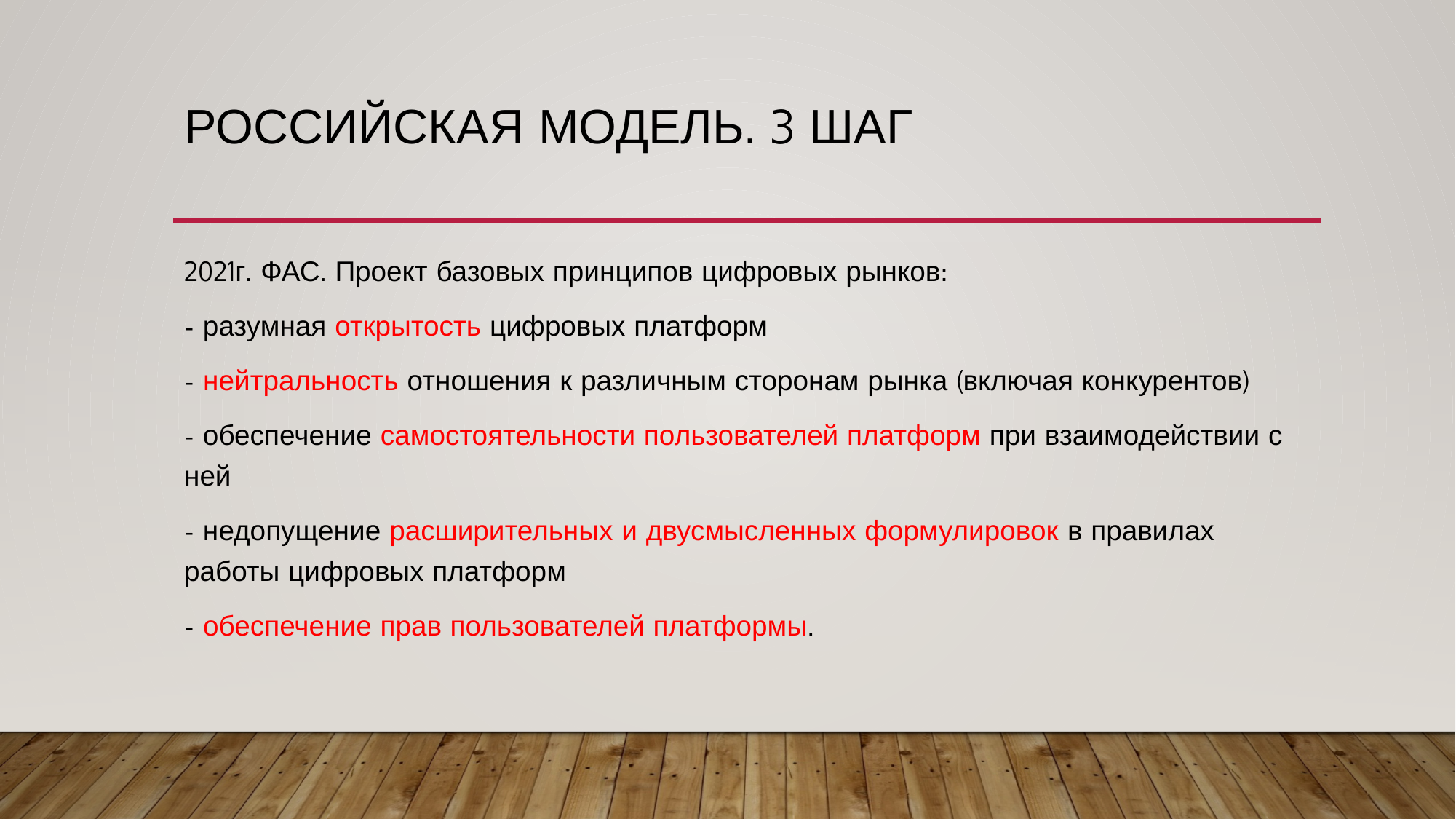

# Российская модель. 3 шаг
2021г. ФАС. Проект базовых принципов цифровых рынков:
- разумная открытость цифровых платформ
- нейтральность отношения к различным сторонам рынка (включая конкурентов)
- обеспечение самостоятельности пользователей платформ при взаимодействии с ней
- недопущение расширительных и двусмысленных формулировок в правилах работы цифровых платформ
- обеспечение прав пользователей платформы.